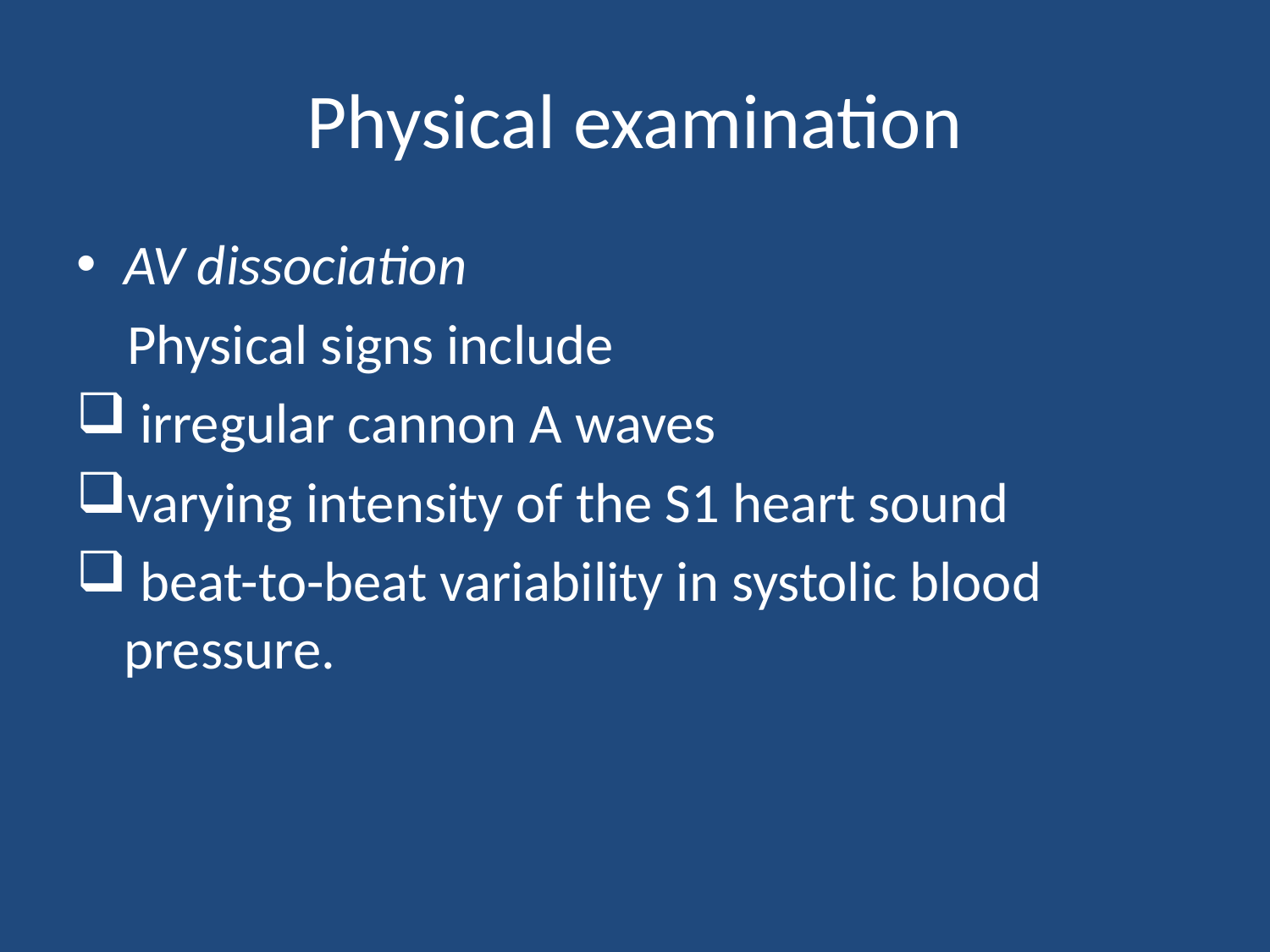

# Physical examination
AV dissociation
    Physical signs include
 irregular cannon A waves
varying intensity of the S1 heart sound
 beat-to-beat variability in systolic blood pressure.